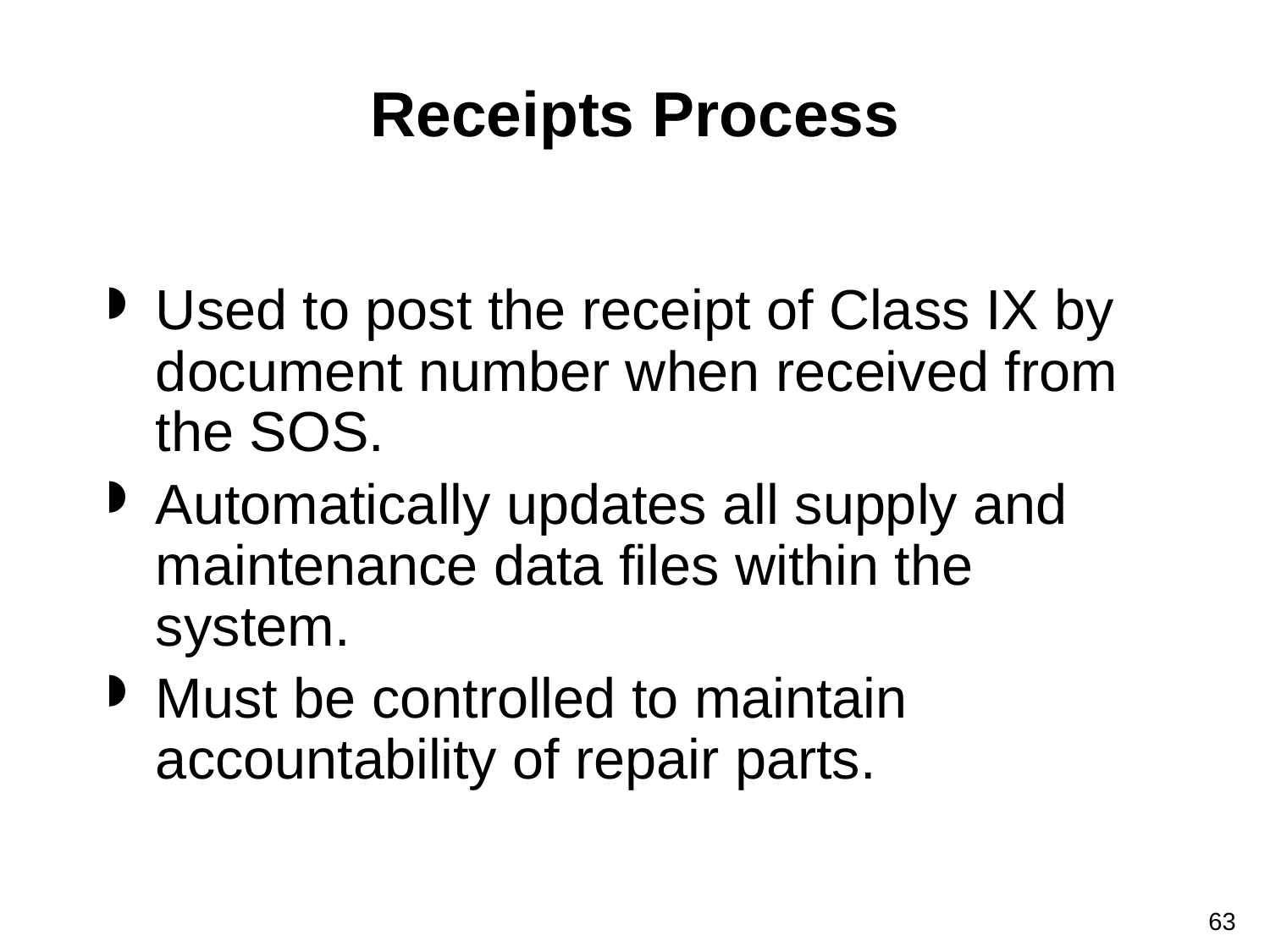

# Receipts Process
Used to post the receipt of Class IX by document number when received from the SOS.
Automatically updates all supply and maintenance data files within the system.
Must be controlled to maintain accountability of repair parts.
63